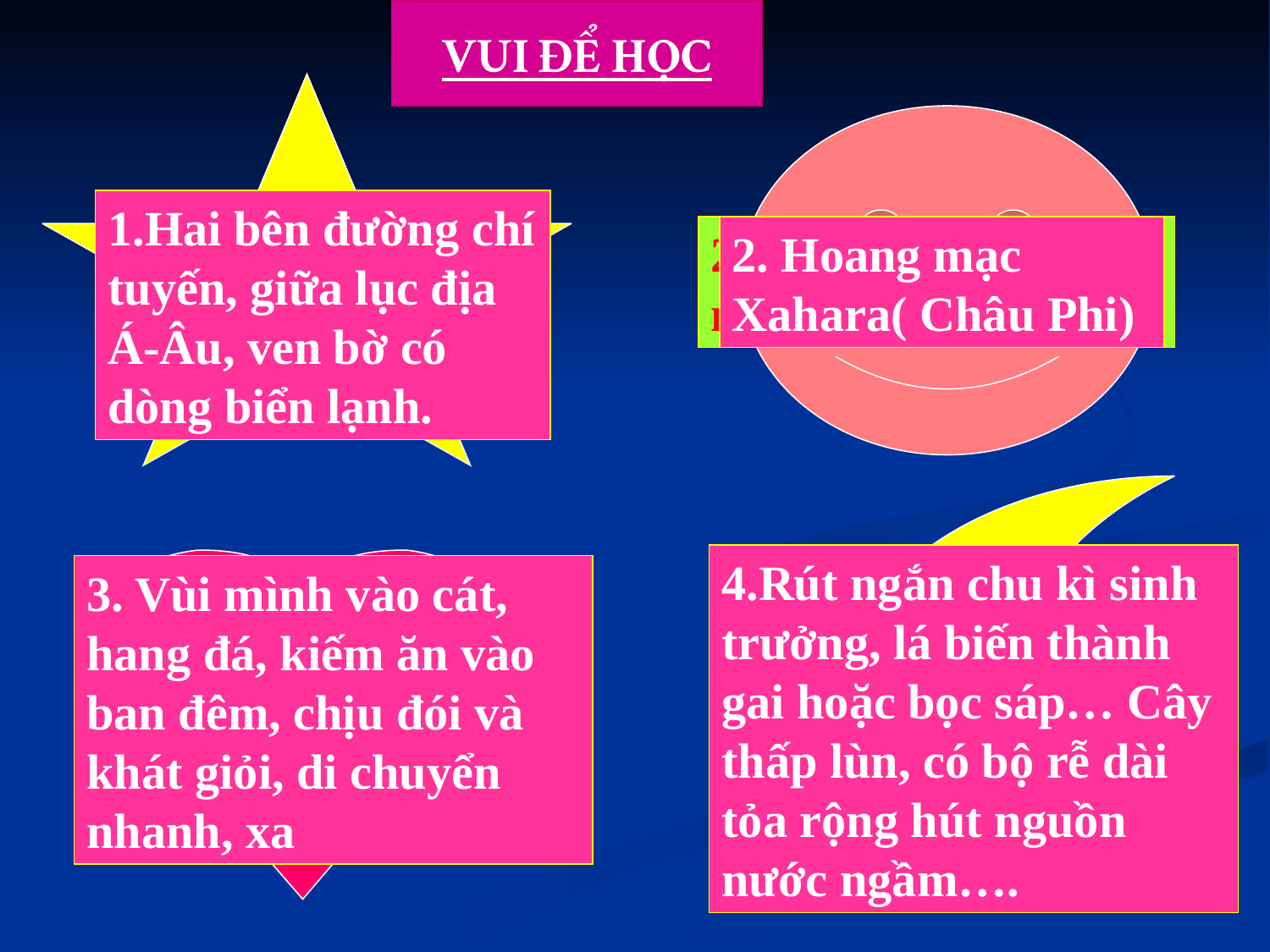

# VUI ĐỂ HỌC

1.Hai bên đường chí tuyến, giữa lục địa Á-Âu, ven bờ có dòng biển lạnh.
1. Các hoang mạc trên thế giới thường phân bố ở đâu?
2. Hoang mạc lớn nhất thế giới  là:
2. Hoang mạc Xahara( Châu Phi)

4.Rút ngắn chu kì sinh trưởng, lá biến thành gai hoặc bọc sáp… Cây thấp lùn, có bộ rễ dài tỏa rộng hút nguồn nước ngầm….

3. Vùi mình vào cát, hang đá, kiếm ăn vào ban đêm, chịu đói và khát giỏi, di chuyển nhanh, xa
4. Thực vật ở hoang mạc thích nghi với khí hậu khô hạn khắc nghiệt bằng cách:
3. Động vật ở hoang mạc thích nghi với khí hậu khô hạn khắc nghiệt bằng cách: